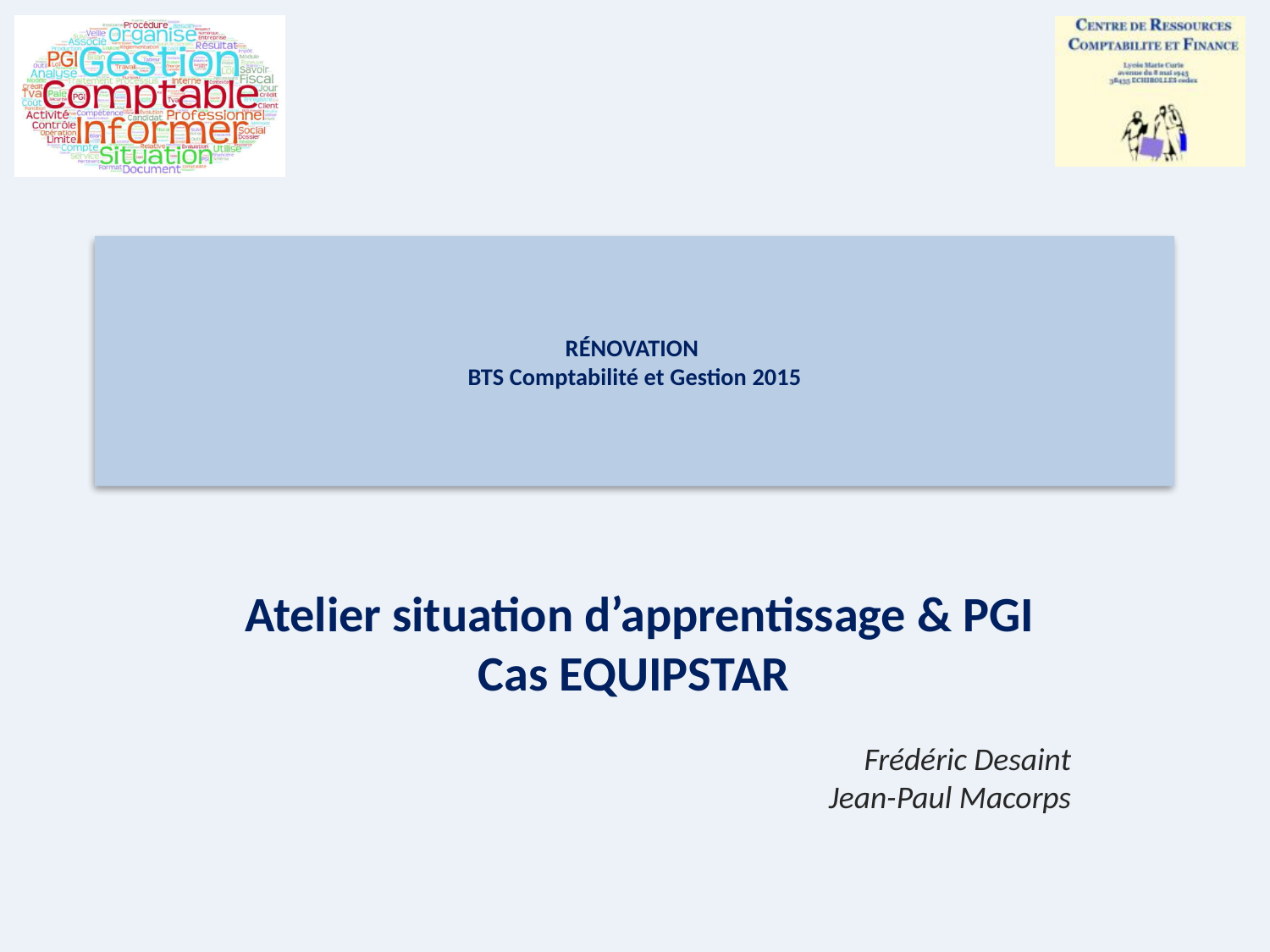

# RÉNOVATION BTS Comptabilité et Gestion 2015
Atelier situation d’apprentissage & PGI Cas EQUIPSTAR
Frédéric Desaint
Jean-Paul Macorps